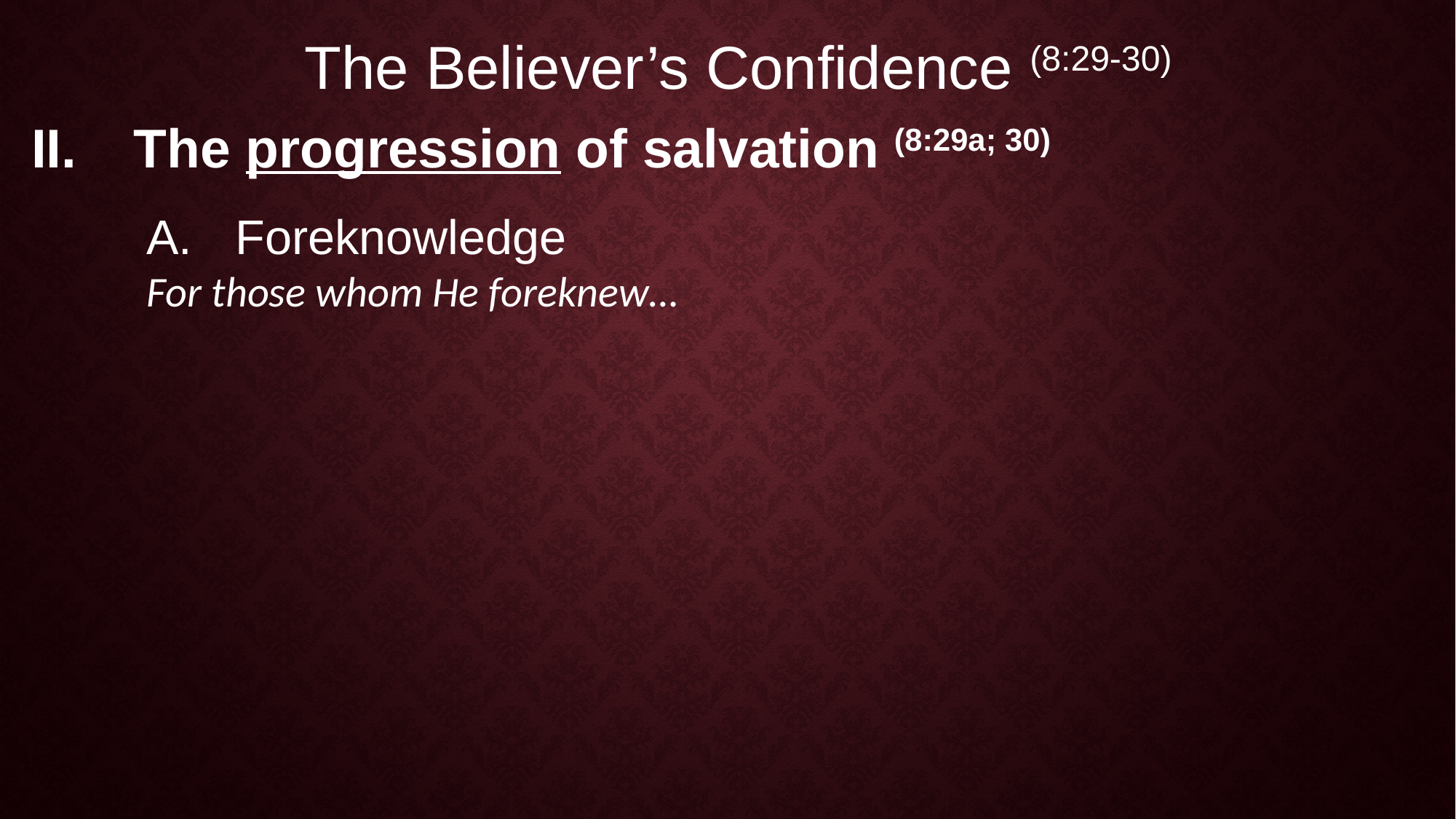

The Believer’s Confidence (8:29-30)
The progression of salvation (8:29a; 30)
Foreknowledge
For those whom He foreknew…